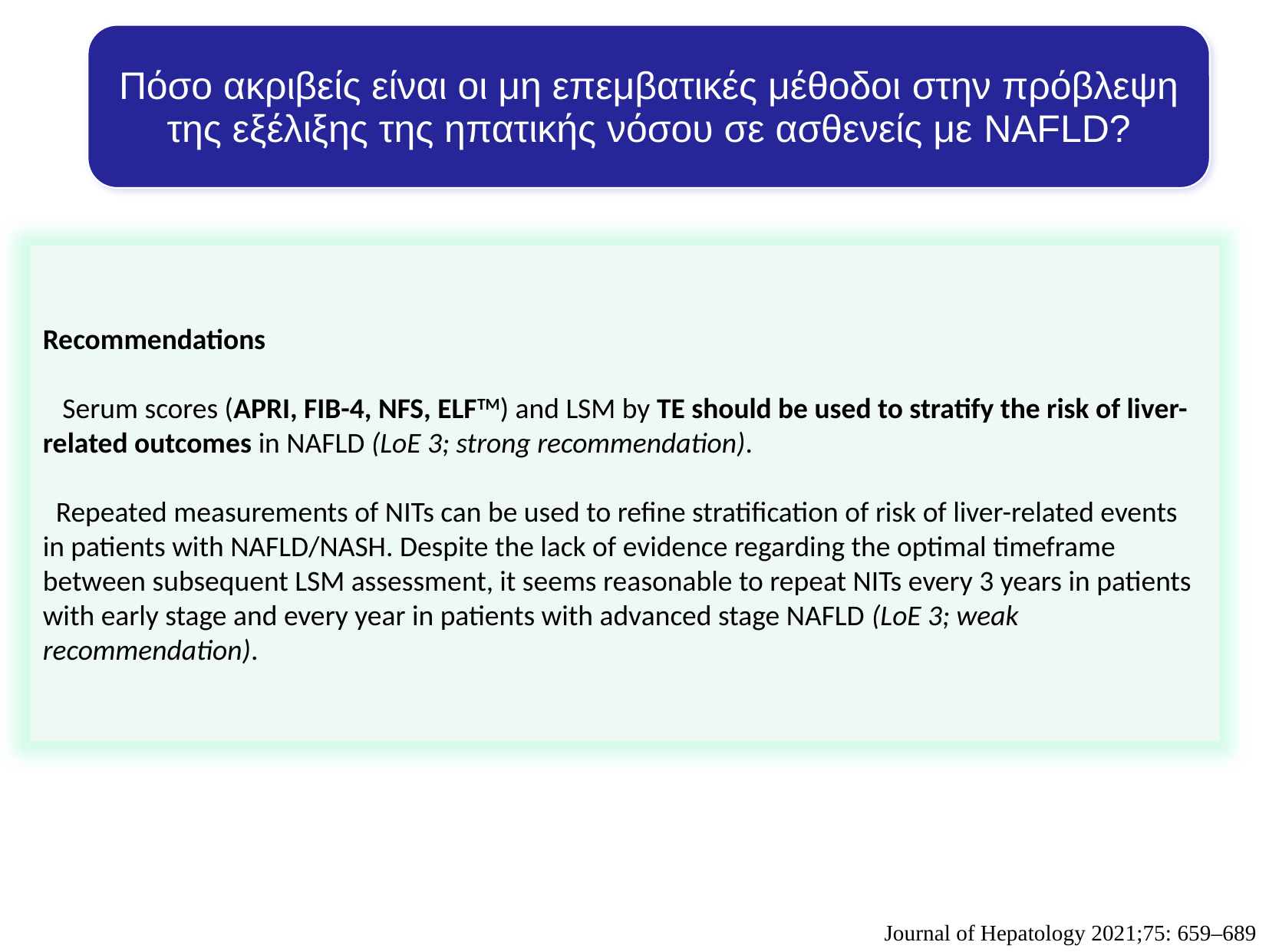

Πόσο ακριβείς είναι οι μη επεμβατικές μέθοδοι στην πρόβλεψη της εξέλιξης της ηπατικής νόσου σε ασθενείς με NAFLD?

Recommendations

   Serum scores (APRI, FIB-4, NFS, ELFTM) and LSM by TE should be used to stratify the risk of liver-related outcomes in NAFLD (LoE 3; strong recommendation).

  Repeated measurements of NITs can be used to refine stratification of risk of liver-related events in patients with NAFLD/NASH. Despite the lack of evidence regarding the optimal timeframe between subsequent LSM assessment, it seems reasonable to repeat NITs every 3 years in patients with early stage and every year in patients with advanced stage NAFLD (LoE 3; weak recommendation).

Journal of Hepatology 2021;75: 659–689